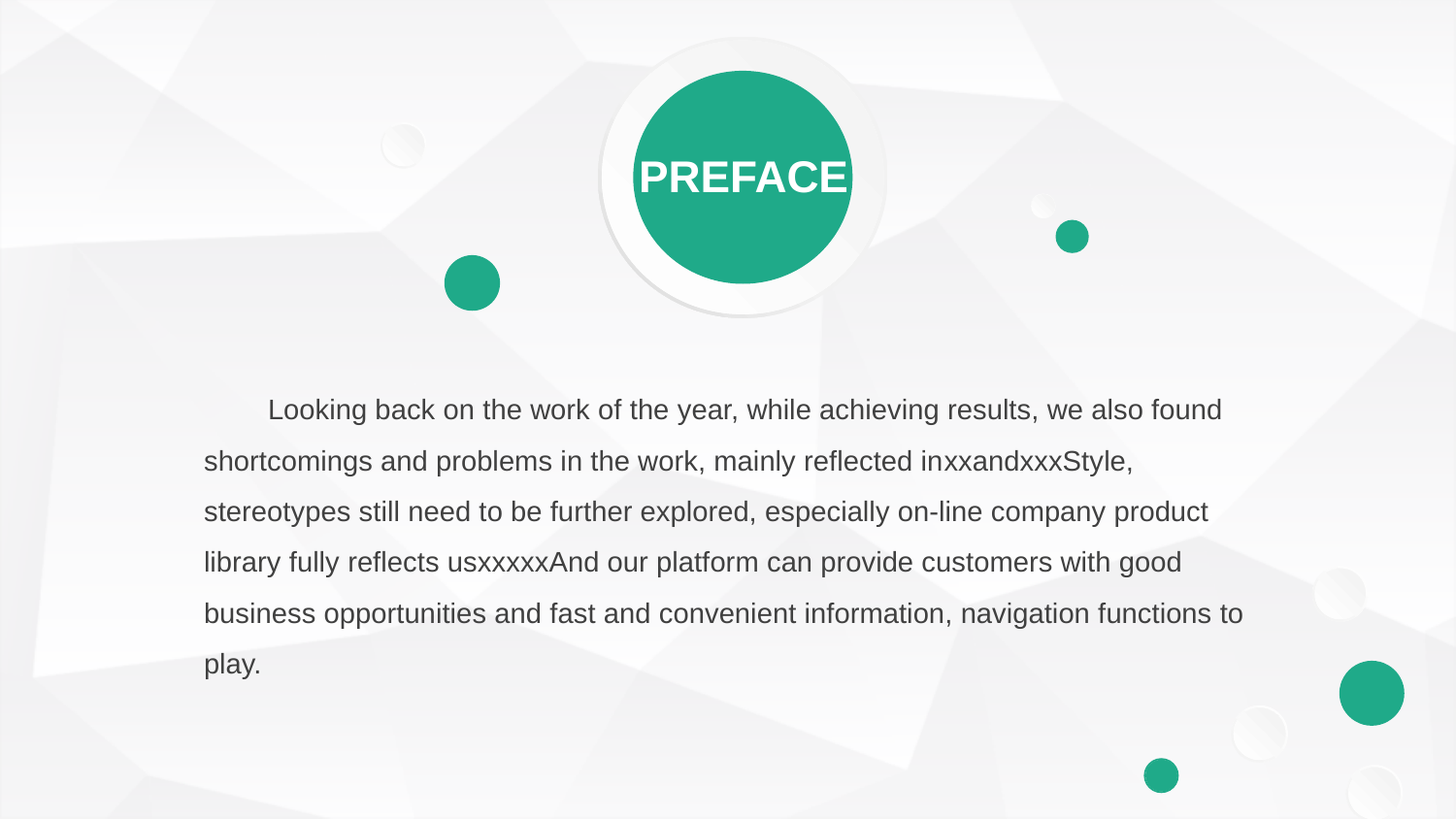

PREFACE

        Looking back on the work of the year, while achieving results, we also found shortcomings and problems in the work, mainly reflected inxxandxxxStyle, stereotypes still need to be further explored, especially on-line company product library fully reflects usxxxxxAnd our platform can provide customers with good business opportunities and fast and convenient information, navigation functions to play.